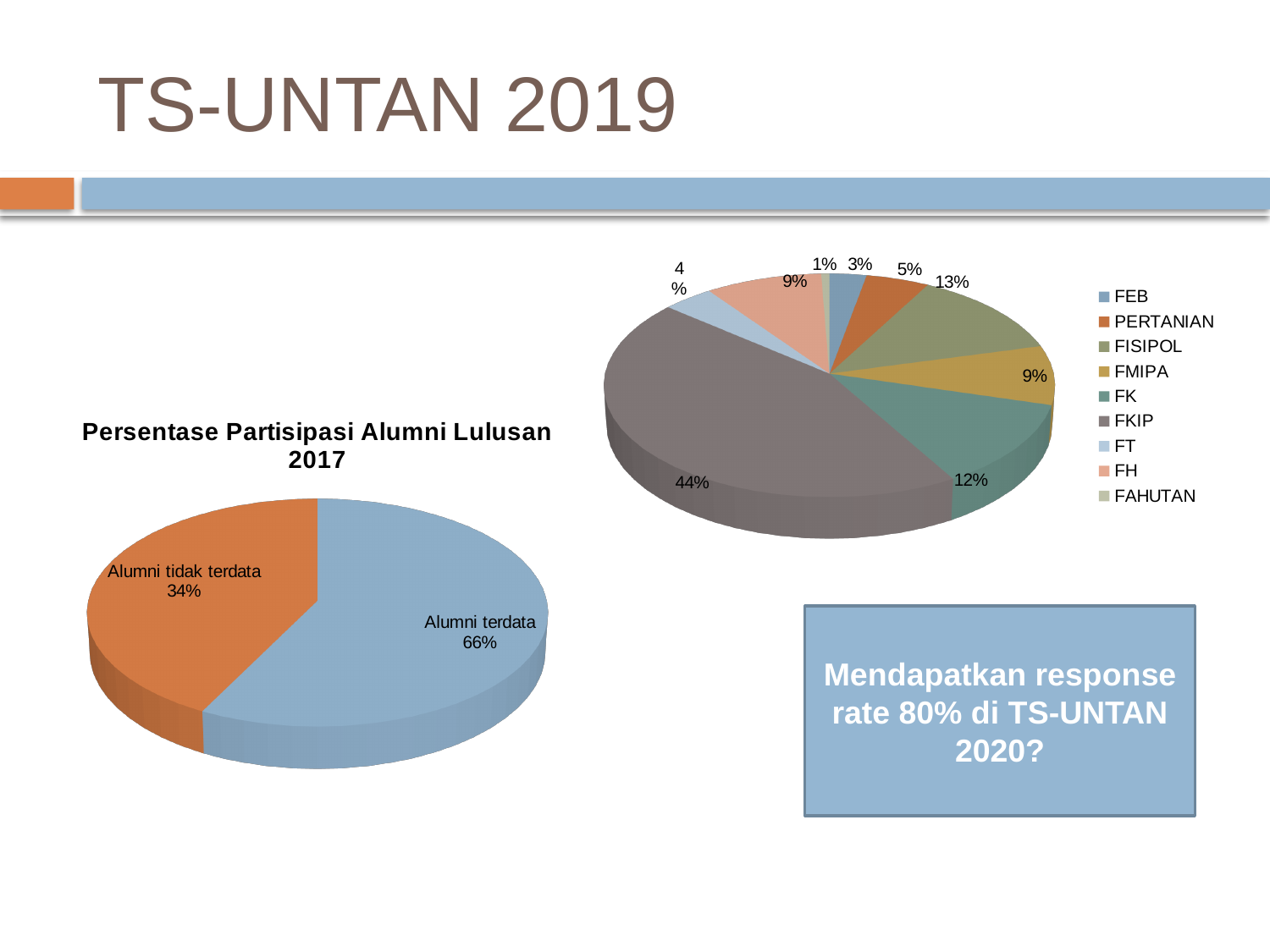

# TS-UNTAN 2019

[unsupported chart]

[unsupported chart]

Mendapatkan response rate 80% di TS-UNTAN 2020?